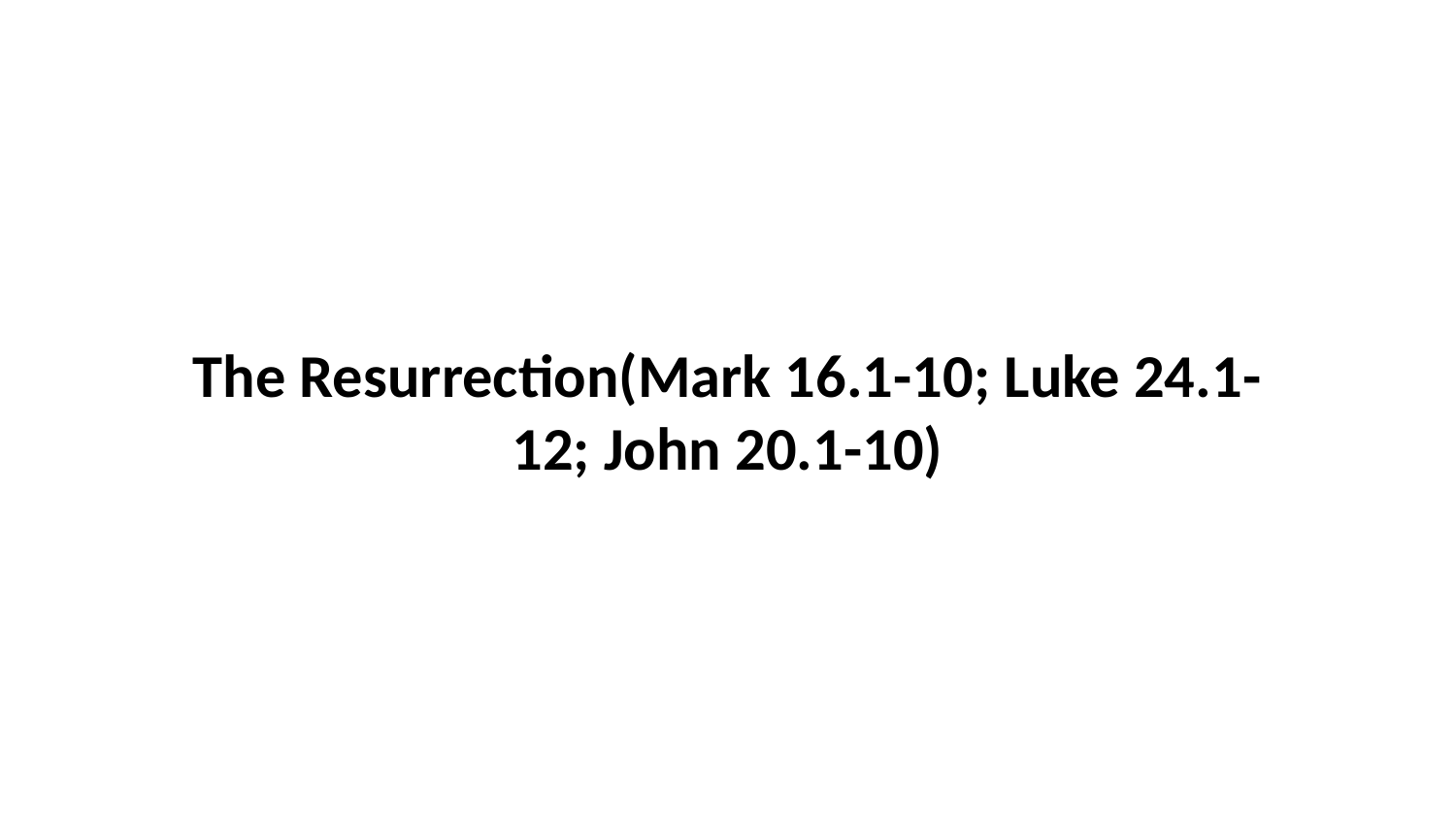

The Resurrection(Mark 16.1-10; Luke 24.1-12; John 20.1-10)